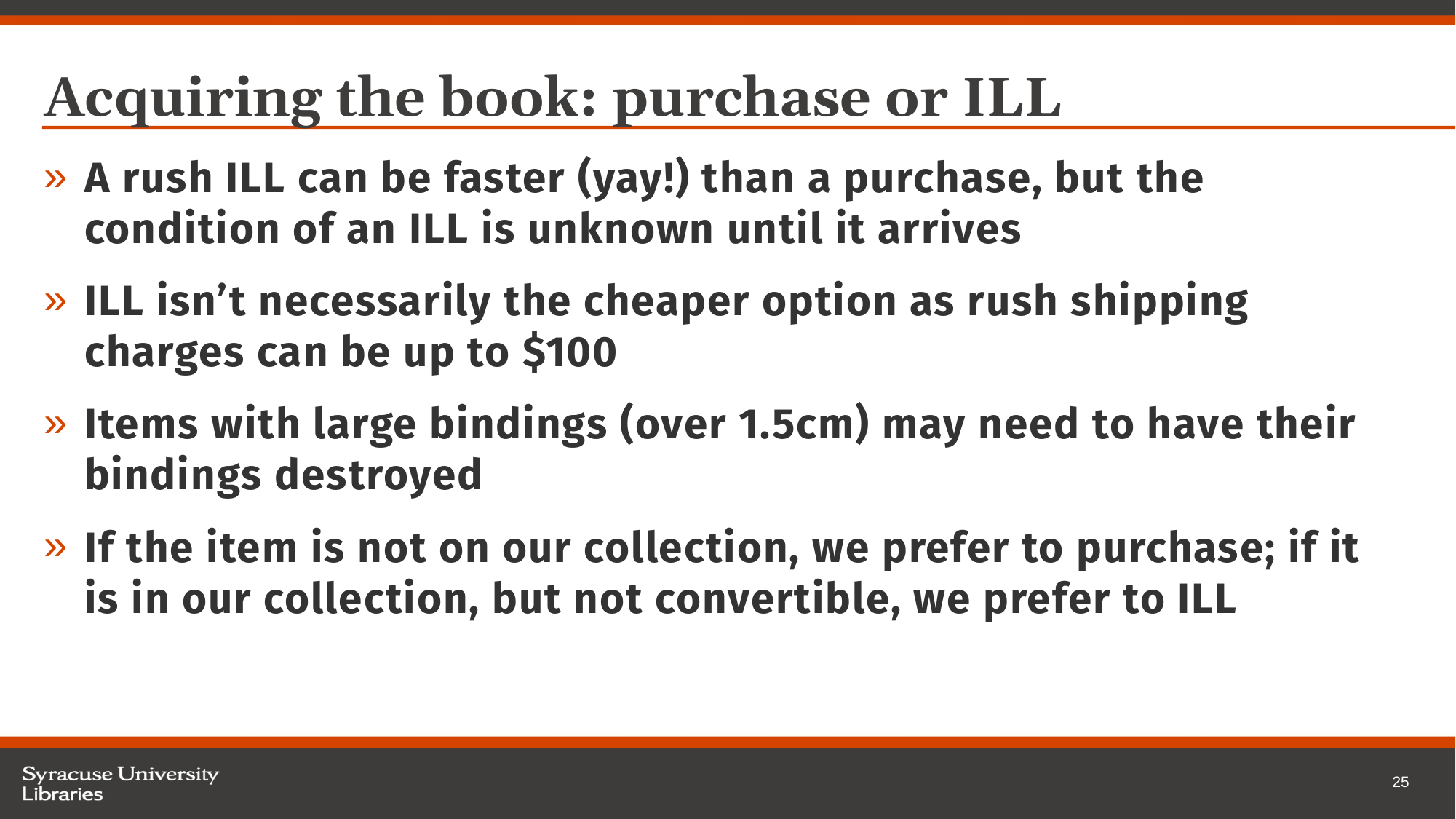

# Acquiring the book: purchase or ILL
A rush ILL can be faster (yay!) than a purchase, but the condition of an ILL is unknown until it arrives
ILL isn’t necessarily the cheaper option as rush shipping charges can be up to $100
Items with large bindings (over 1.5cm) may need to have their bindings destroyed
If the item is not on our collection, we prefer to purchase; if it is in our collection, but not convertible, we prefer to ILL
25